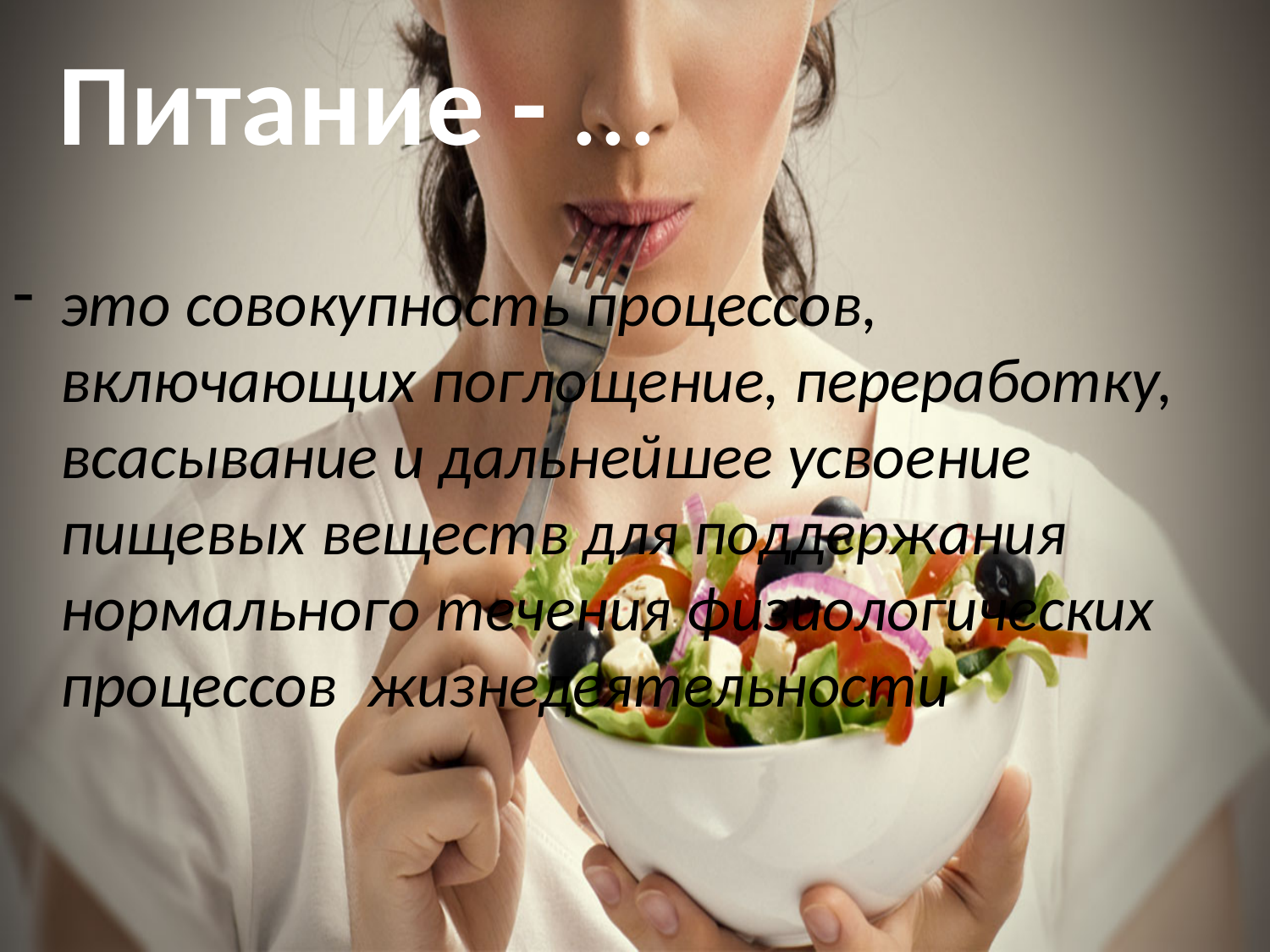

# Питание - …
это совокупность процессов, включающих поглощение, переработку, всасывание и дальнейшее усвоение пищевых веществ для поддержания нормального течения физиологических процессов  жизнедеятельности